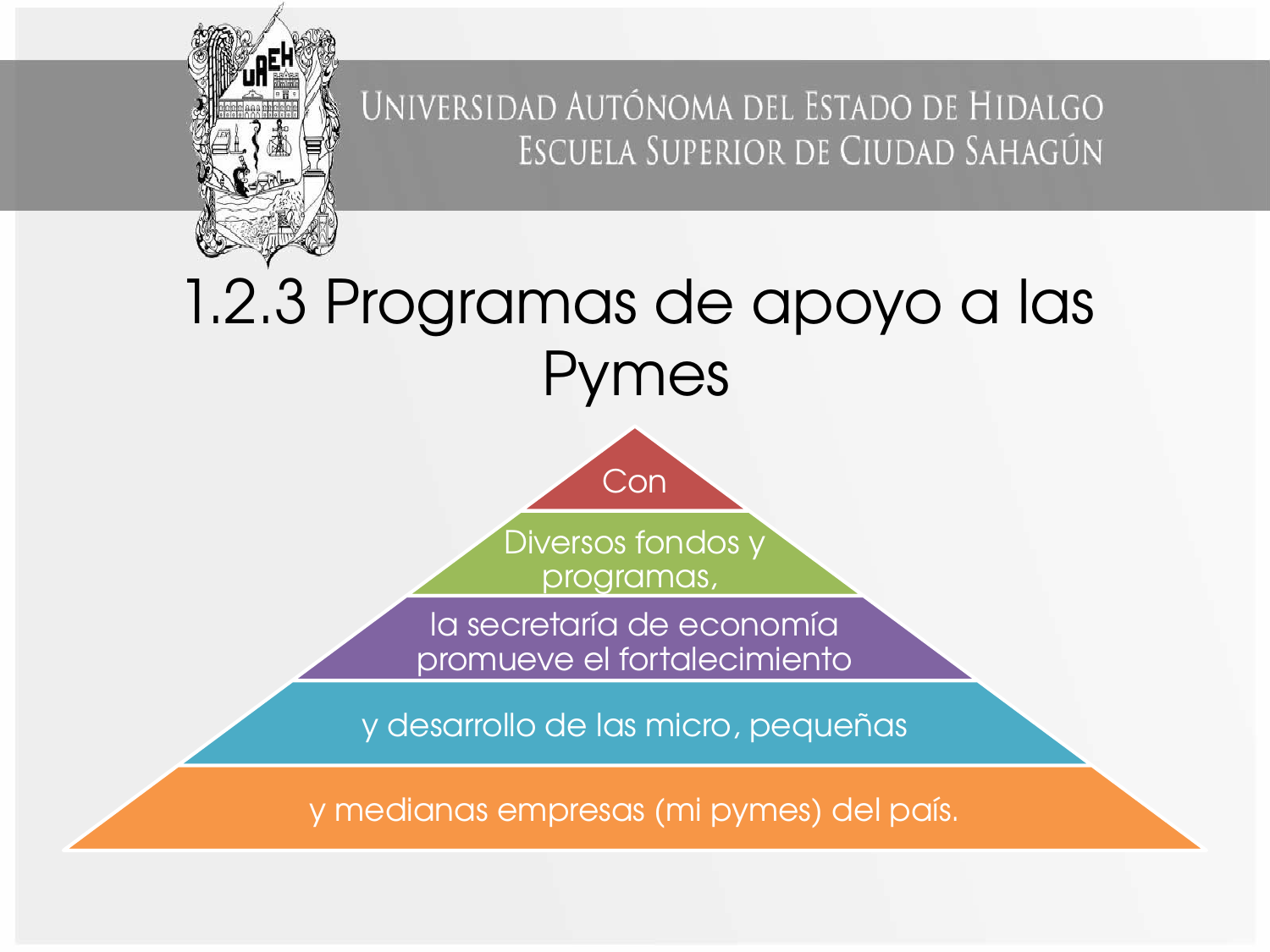

# 1.2.3 Programas de apoyo a las Pymes
Con
Diversos fondos y programas,
la secretaría de economía promueve el fortalecimiento
y desarrollo de las micro, pequeñas
y medianas empresas (mi pymes) del país.